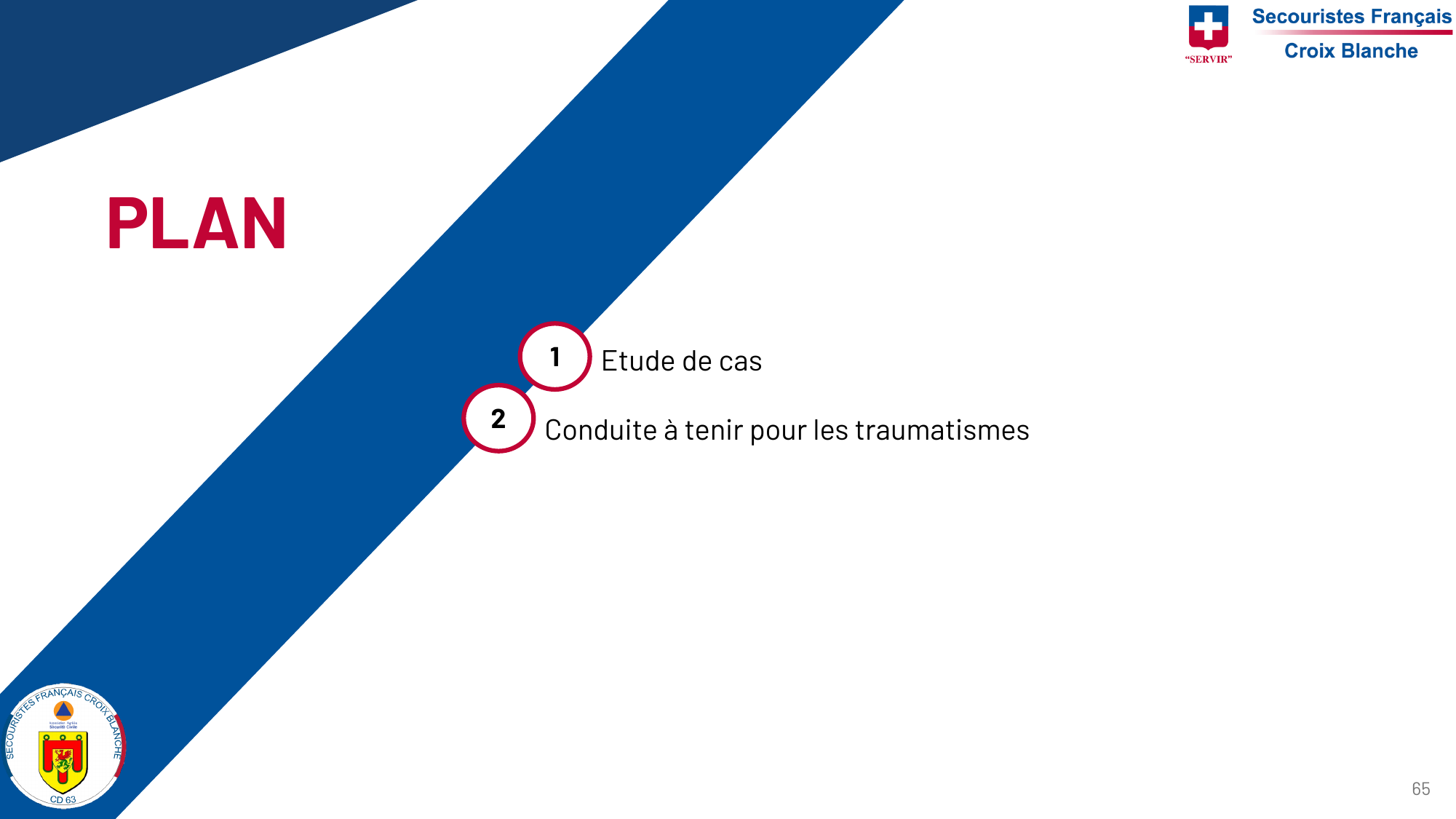

PLAN

1
Etude de cas

2
Conduite à tenir pour les traumatismes
65